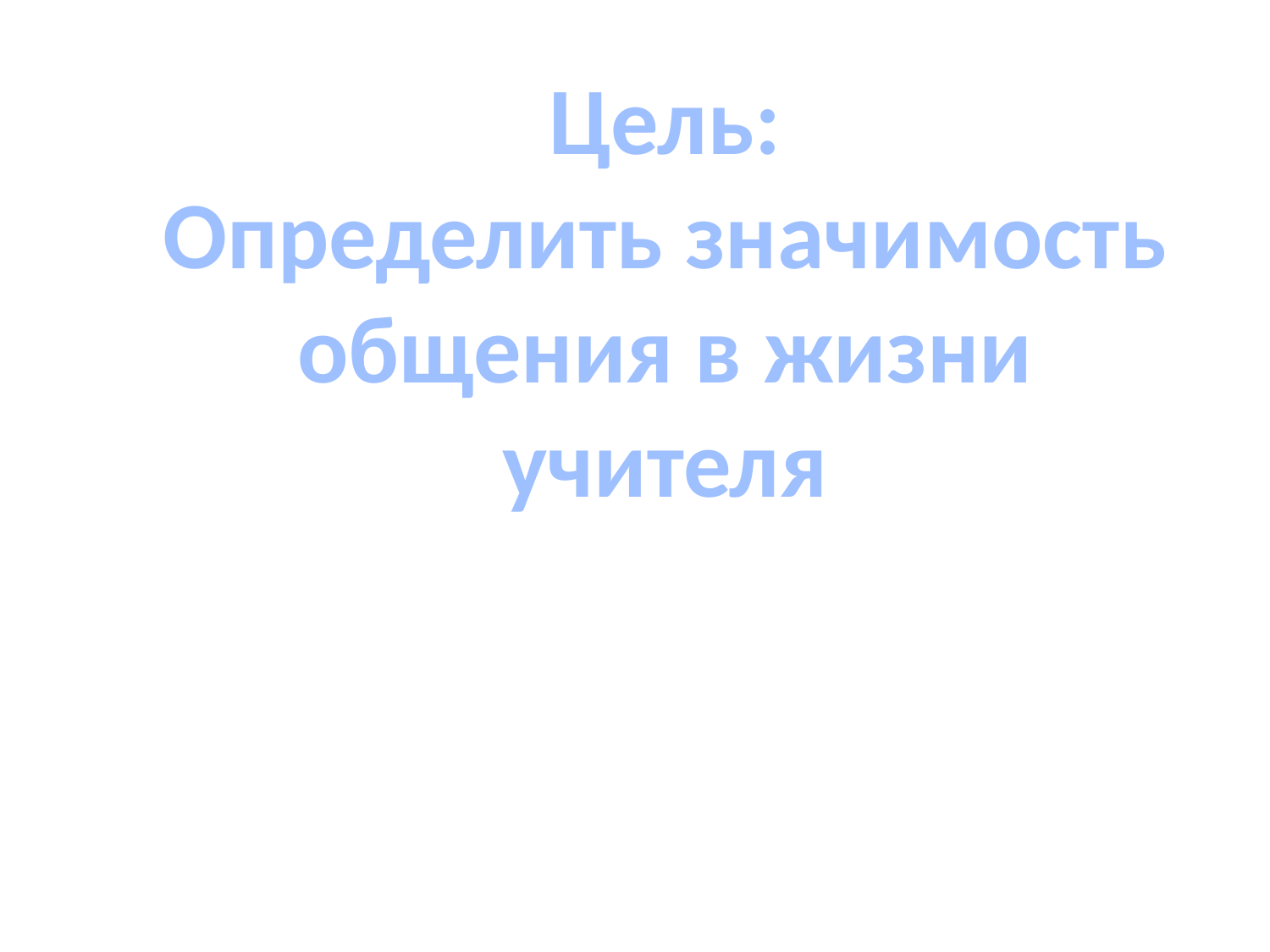

Цель:
Определить значимость общения в жизни учителя